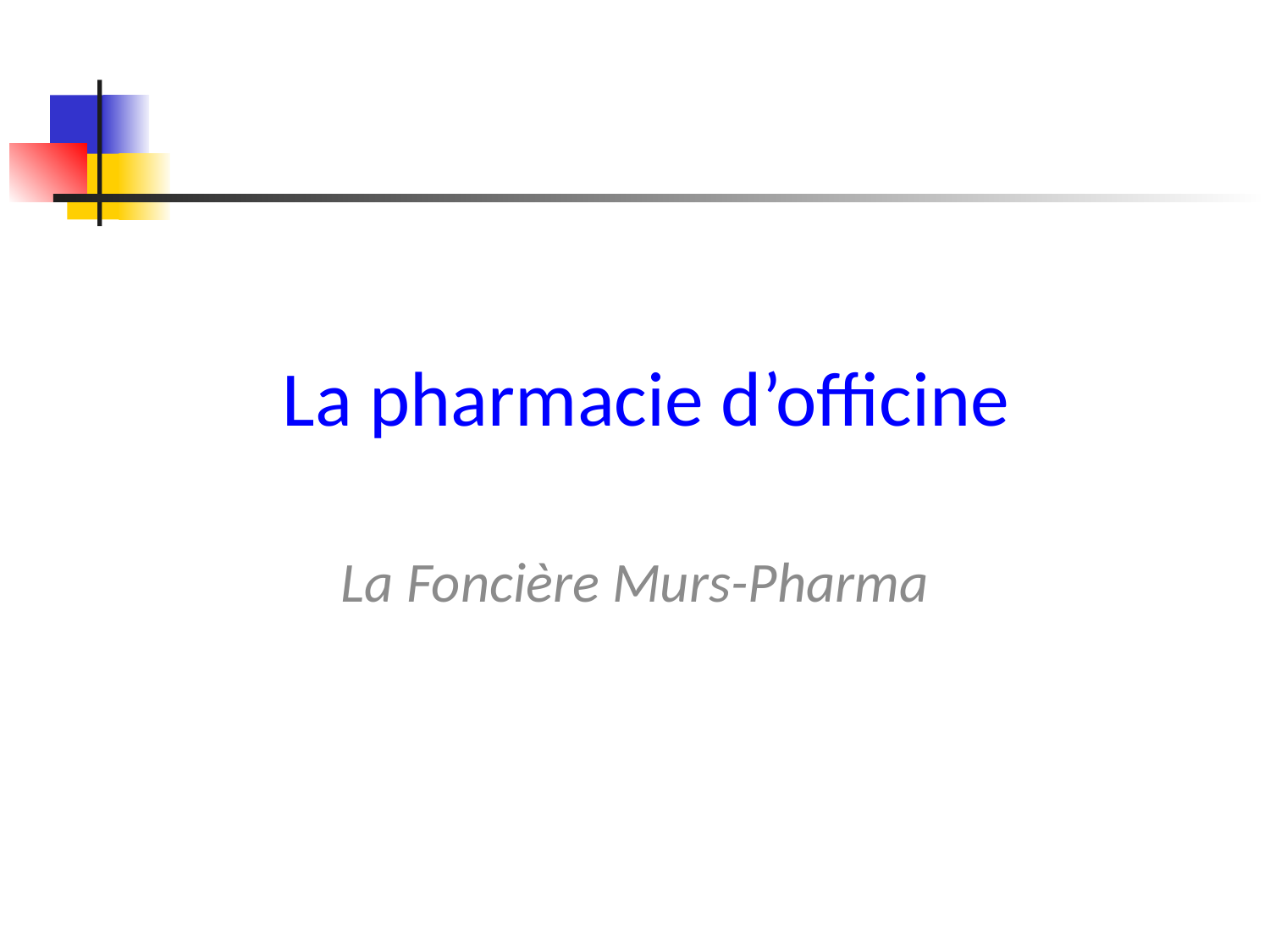

# La pharmacie d’officine
La Foncière Murs-Pharma